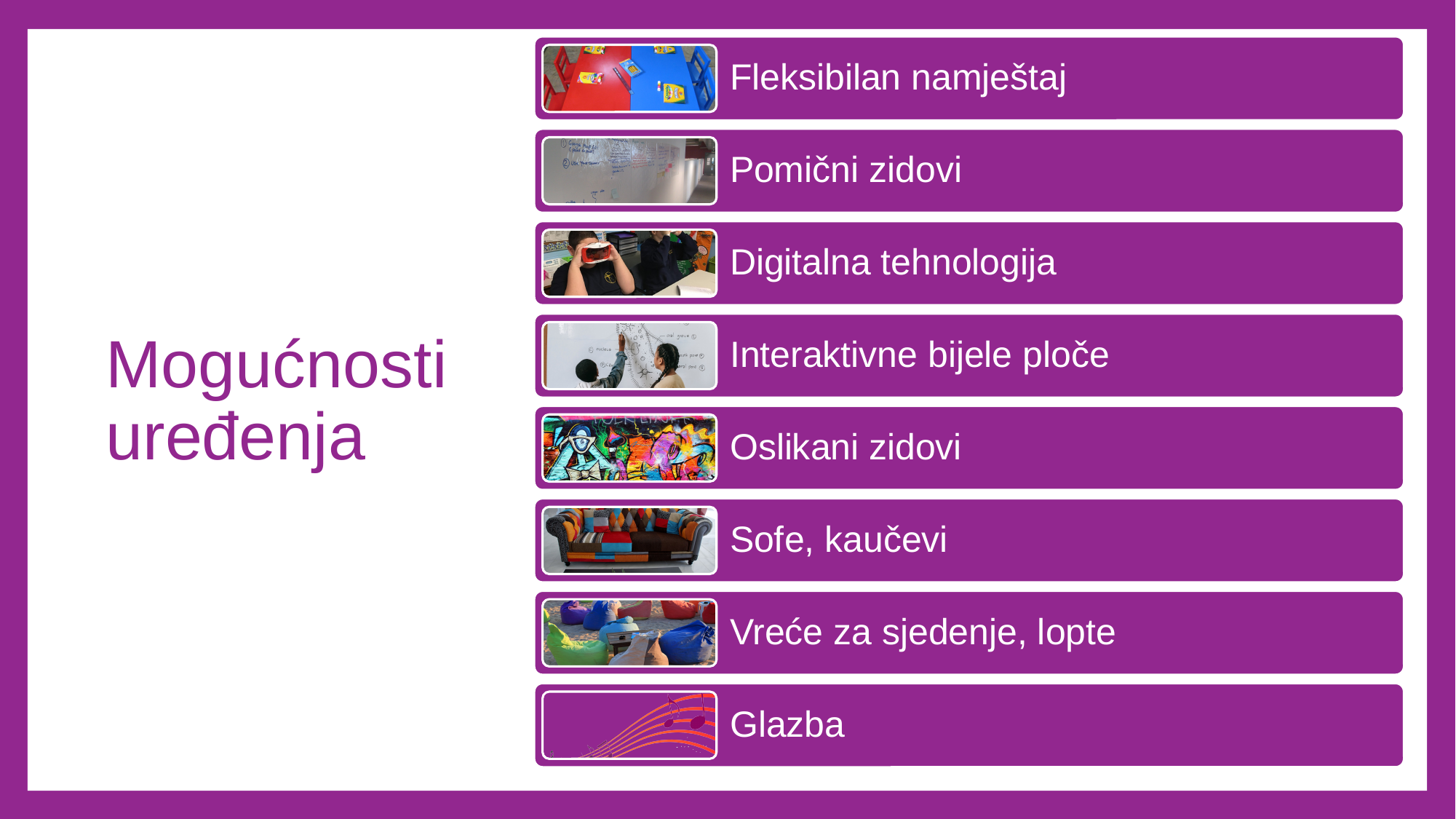

Fleksibilan namještaj
Pomični zidovi
Digitalna tehnologija
Interaktivne bijele ploče
Oslikani zidovi
Sofe, kaučevi
Vreće za sjedenje, lopte
Glazba
# Mogućnosti uređenja